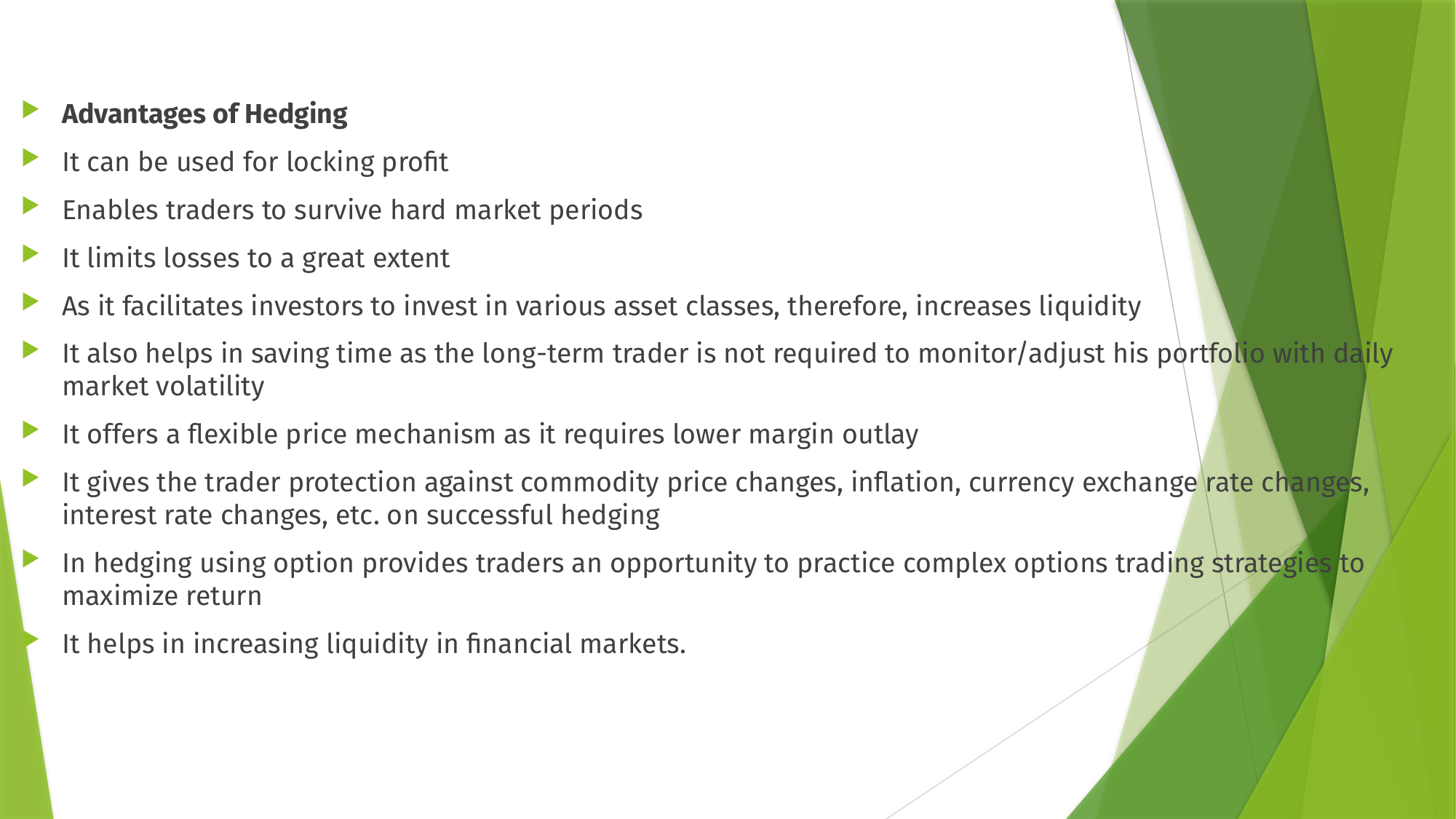

#
Advantages of Hedging
It can be used for locking profit
Enables traders to survive hard market periods
It limits losses to a great extent
As it facilitates investors to invest in various asset classes, therefore, increases liquidity
It also helps in saving time as the long-term trader is not required to monitor/adjust his portfolio with daily market volatility
It offers a flexible price mechanism as it requires lower margin outlay
It gives the trader protection against commodity price changes, inflation, currency exchange rate changes, interest rate changes, etc. on successful hedging
In hedging using option provides traders an opportunity to practice complex options trading strategies to maximize return
It helps in increasing liquidity in financial markets.